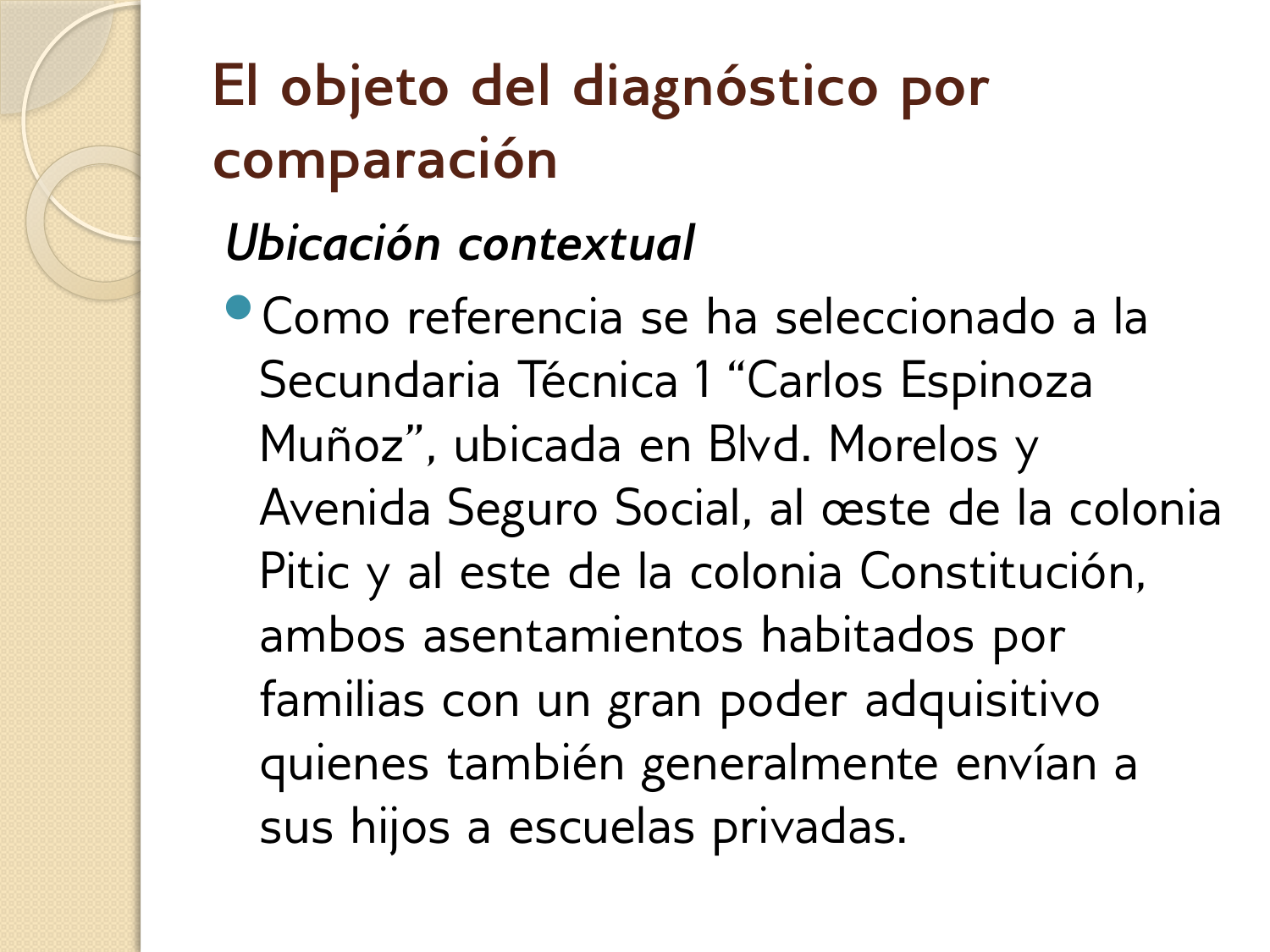

# El objeto del diagnóstico por comparación
Ubicación contextual
Como referencia se ha seleccionado a la Secundaria Técnica 1 “Carlos Espinoza Muñoz”, ubicada en Blvd. Morelos y Avenida Seguro Social, al oeste de la colonia Pitic y al este de la colonia Constitución, ambos asentamientos habitados por familias con un gran poder adquisitivo quienes también generalmente envían a sus hijos a escuelas privadas.